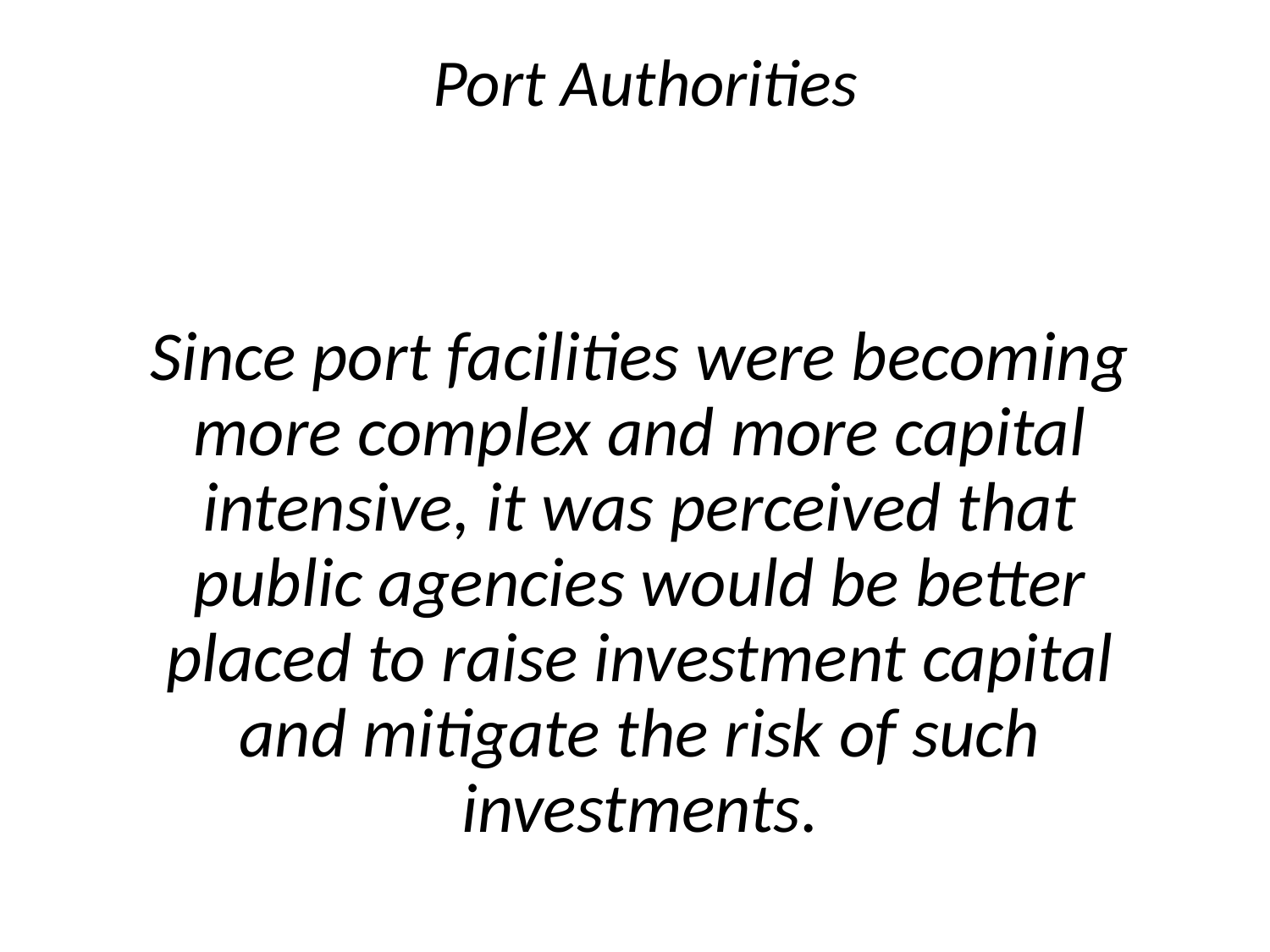

# Port Authorities

Since port facilities were becoming more complex and more capital intensive, it was perceived that public agencies would be better placed to raise investment capital and mitigate the risk of such investments.